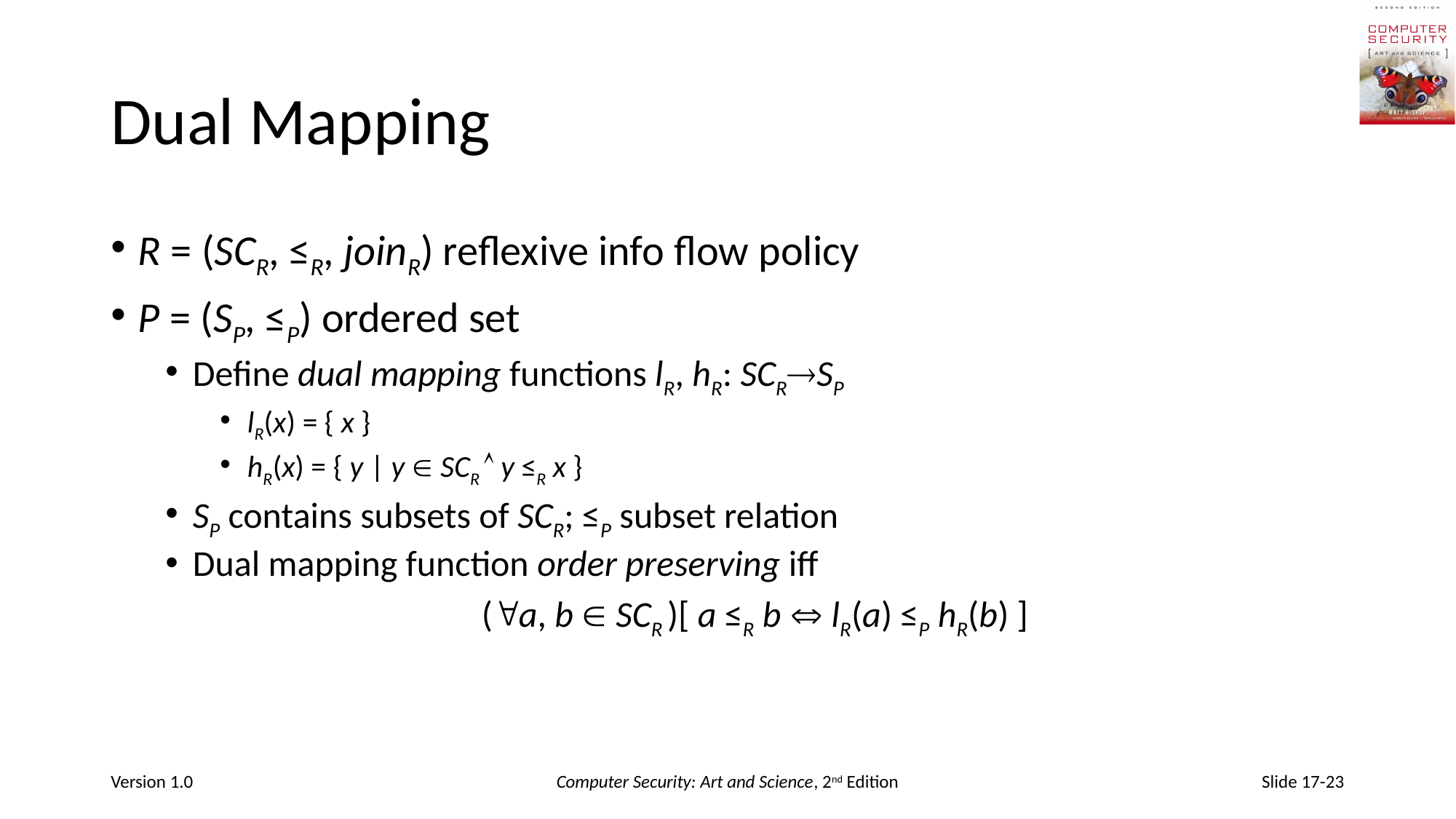

# Dual Mapping
R = (SCR, ≤R, joinR) reflexive info flow policy
P = (SP, ≤P) ordered set
Define dual mapping functions lR, hR: SCR→SP
lR(x) = { x }
hR(x) = { y | y ∈ SCR ∧ y ≤R x }
SP contains subsets of SCR; ≤P subset relation
Dual mapping function order preserving iff
(∀a, b ∈ SCR )[ a ≤R b ⇔ lR(a) ≤P hR(b) ]
Version 1.0
Computer Security: Art and Science, 2nd Edition
Slide 17-23